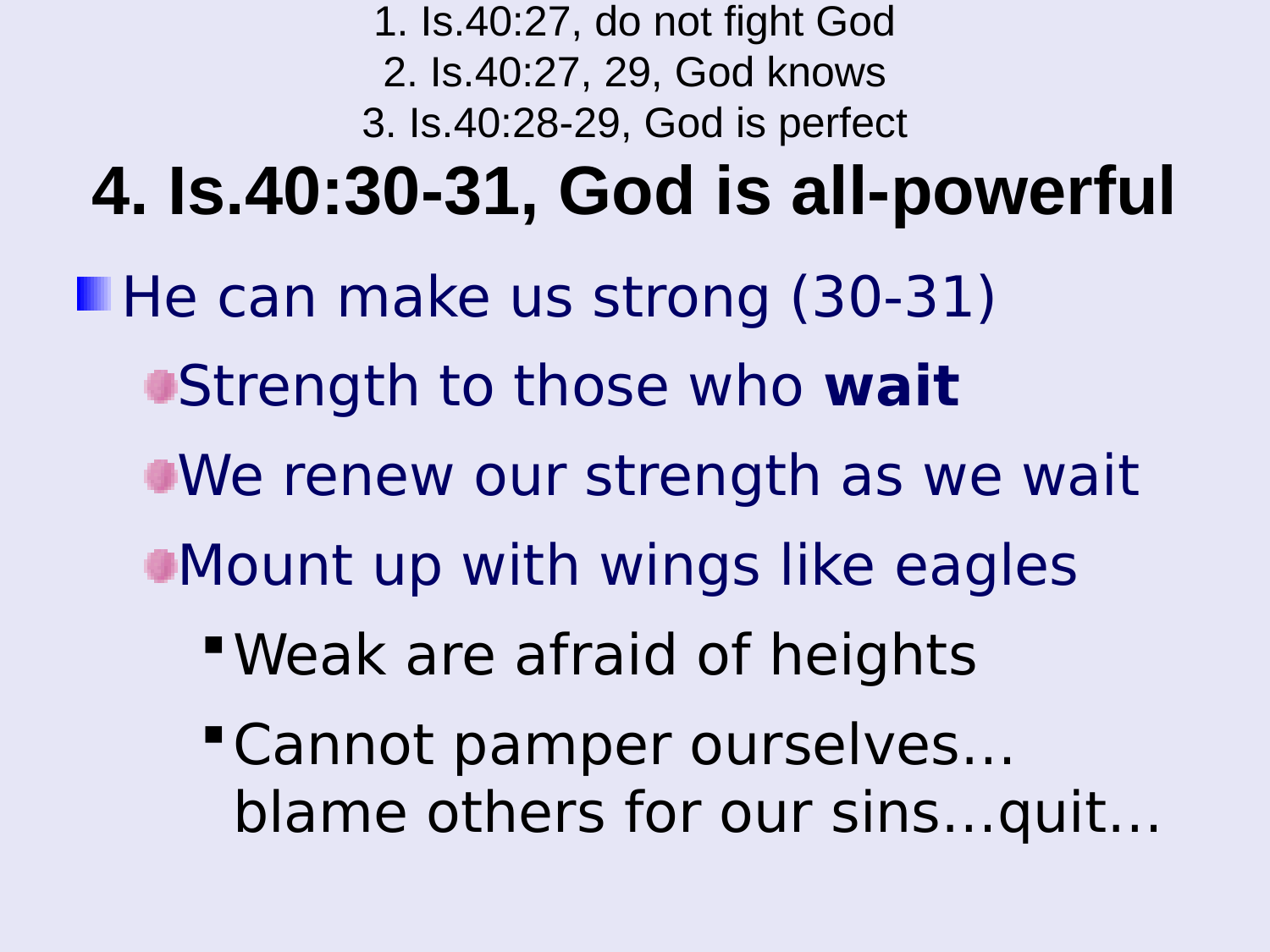

# 1. Is.40:27, do not fight God 2. Is.40:27, 29, God knows 3. Is.40:28-29, God is perfect 4. Is.40:30-31, God is all-powerful
He can make us strong (30-31)
Strength to those who wait
We renew our strength as we wait
Mount up with wings like eagles
Weak are afraid of heights
Cannot pamper ourselves…blame others for our sins…quit…